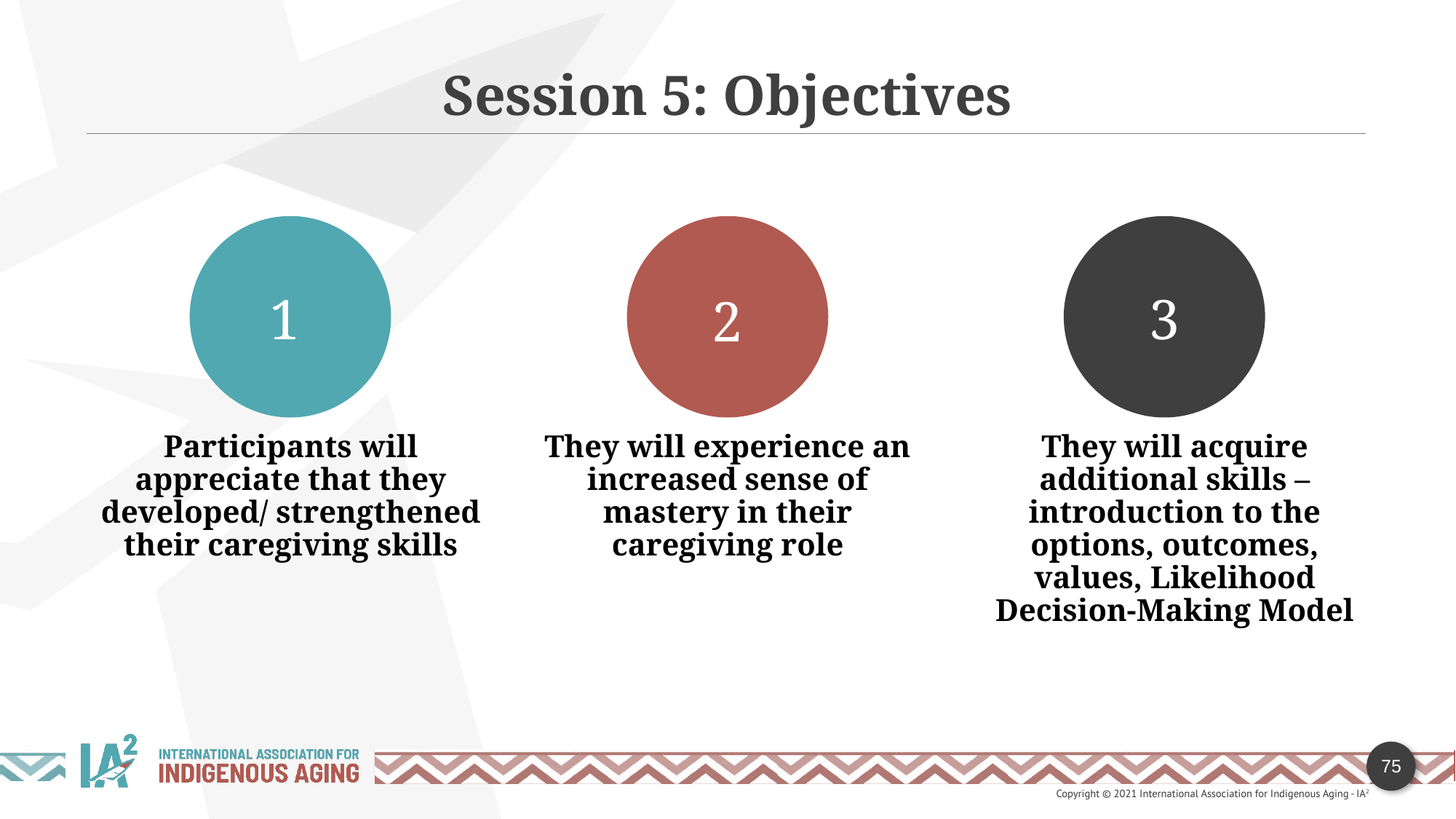

Session 5: Objectives
3
1
2
Participants will appreciate that they developed/ strengthened their caregiving skills
They will experience an increased sense of mastery in their caregiving role
They will acquire additional skills – introduction to the options, outcomes, values, Likelihood Decision-Making Model